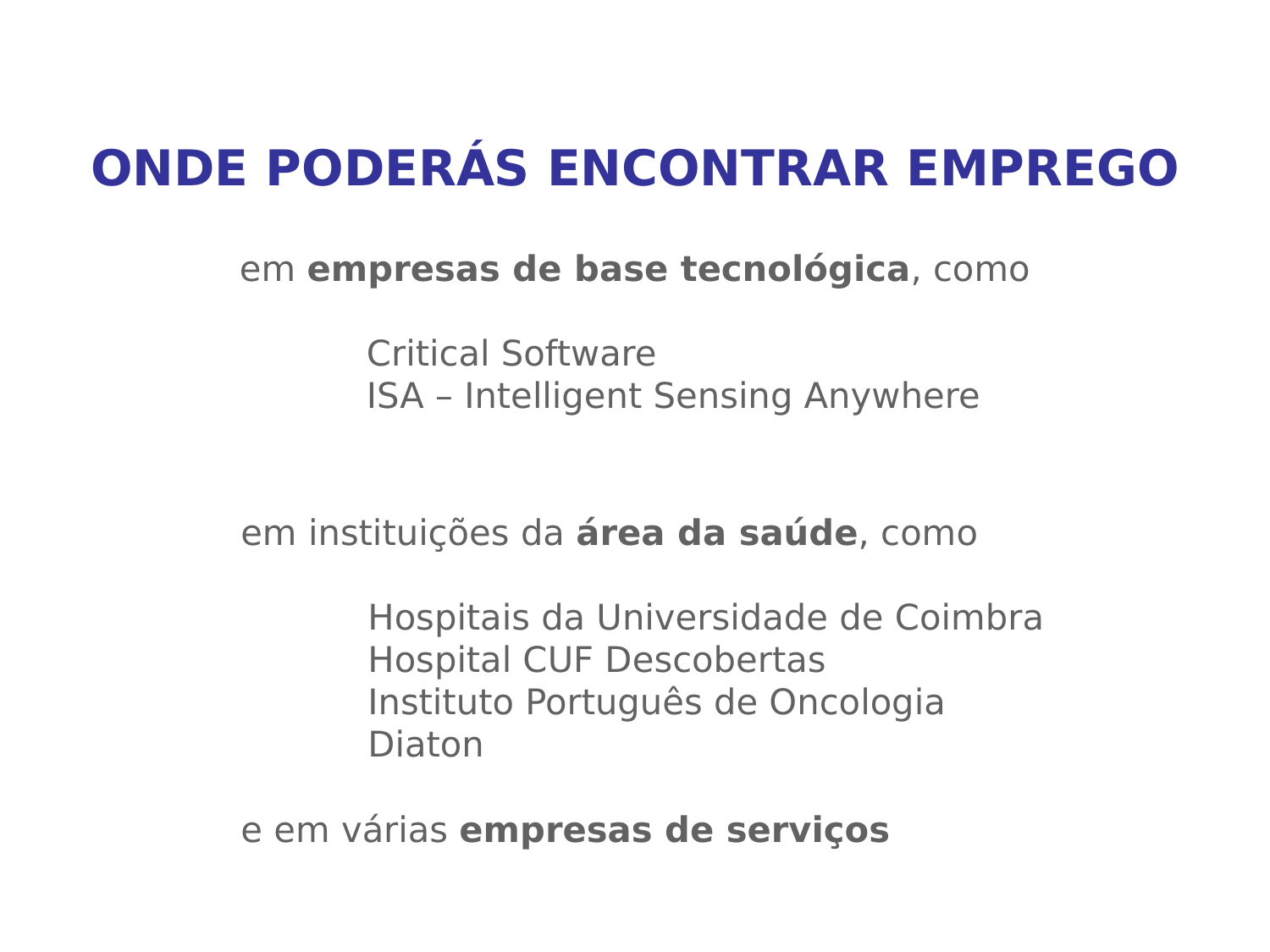

ONDE PODERÁS ENCONTRAR EMPREGO
em empresas de base tecnológica, como

	Critical Software
	ISA – Intelligent Sensing Anywhere
em instituições da área da saúde, como

	Hospitais da Universidade de Coimbra
	Hospital CUF Descobertas
	Instituto Português de Oncologia
	Diaton

e em várias empresas de serviços